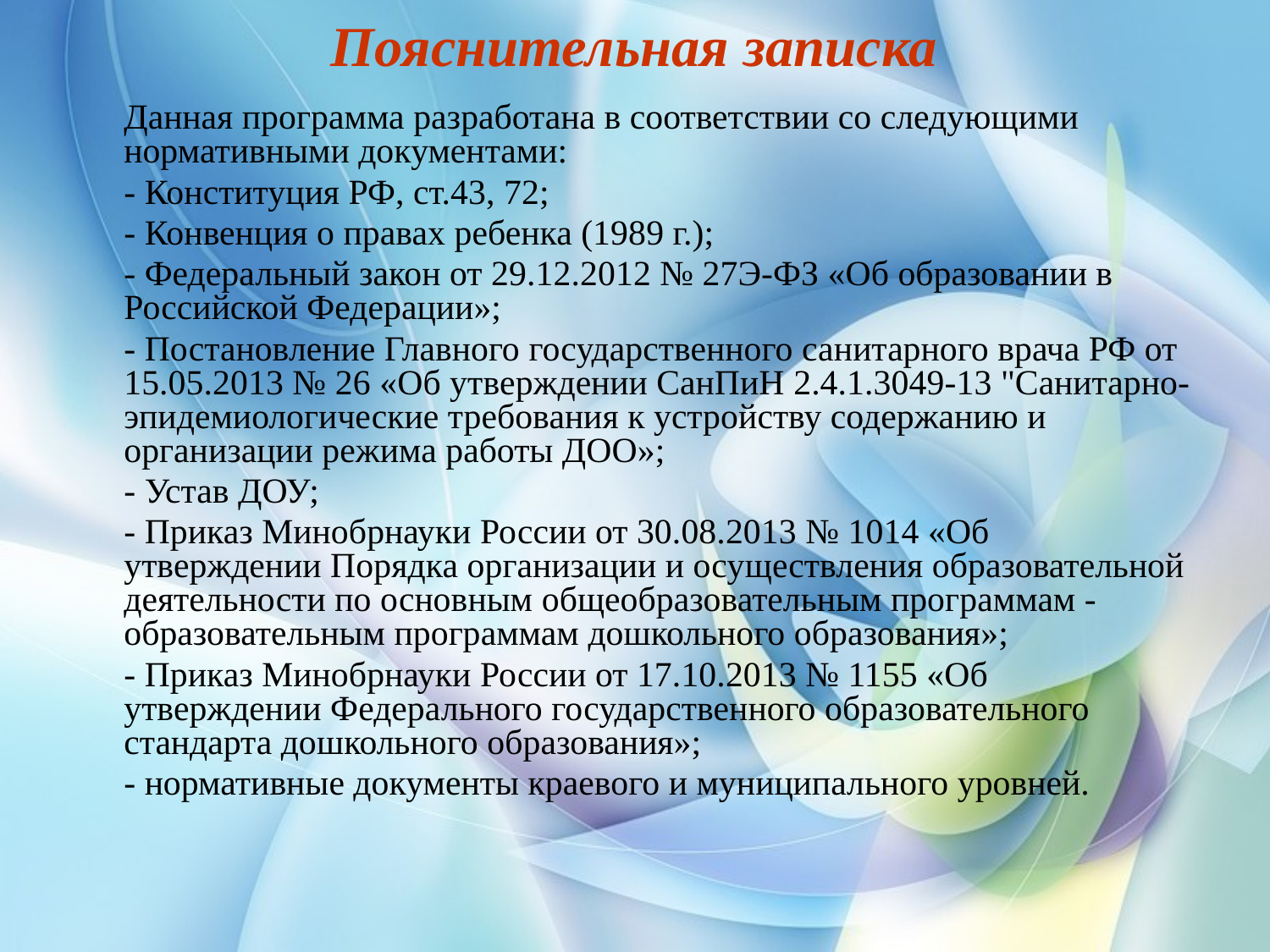

# Пояснительная записка
	Данная программа разработана в соответствии со следующими нормативными документами:
	- Конституция РФ, ст.43, 72;
	- Конвенция о правах ребенка (1989 г.);
	- Федеральный закон от 29.12.2012 № 27Э-ФЗ «Об образовании в Российской Федерации»;
	- Постановление Главного государственного са­нитарного врача РФ от 15.05.2013 № 26 «Об ут­верждении СанПиН 2.4.1.3049-13 "Санитарно- эпидемиологические требования к устройству содержанию и организации режима работы ДОО»;
	- Устав ДОУ;
	- Приказ Минобрнауки России от 30.08.2013 № 1014 «Об утверждении Порядка организации и осу­ществления образовательной деятельности по основным общеобразовательным программам - образовательным программам дошкольного образования»;
	- Приказ Минобрнауки России от 17.10.2013 № 1155 «Об утверждении Федерального государствен­ного образовательного стандарта дошкольного образования»;
	- нормативные документы краевого и муниципального уровней.